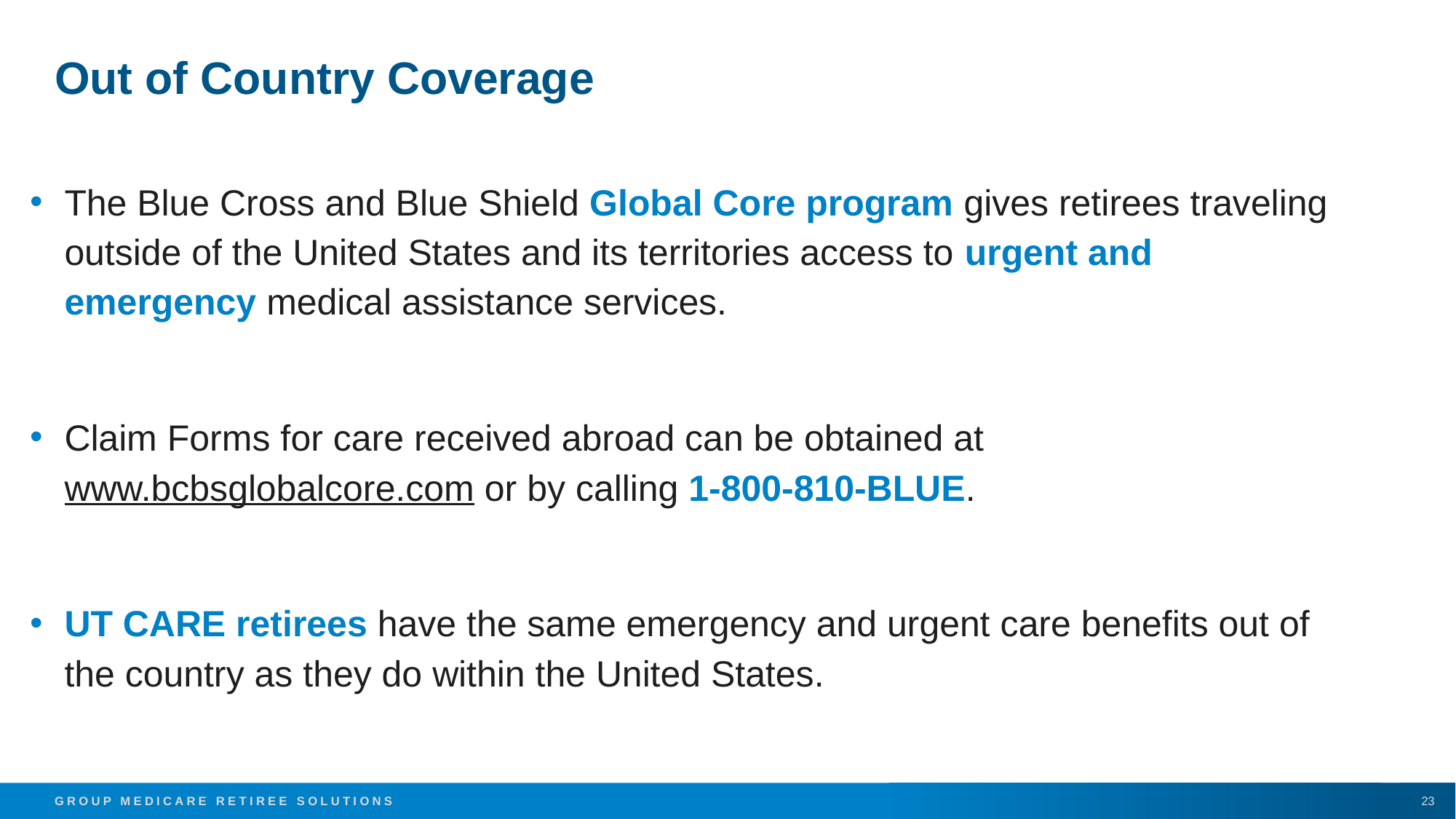

# Out of Country Coverage
The Blue Cross and Blue Shield Global Core program gives retirees traveling outside of the United States and its territories access to urgent and emergency medical assistance services.

Claim Forms for care received abroad can be obtained at www.bcbsglobalcore.com or by calling 1-800-810-BLUE.

UT CARE retirees have the same emergency and urgent care benefits out of the country as they do within the United States.

23